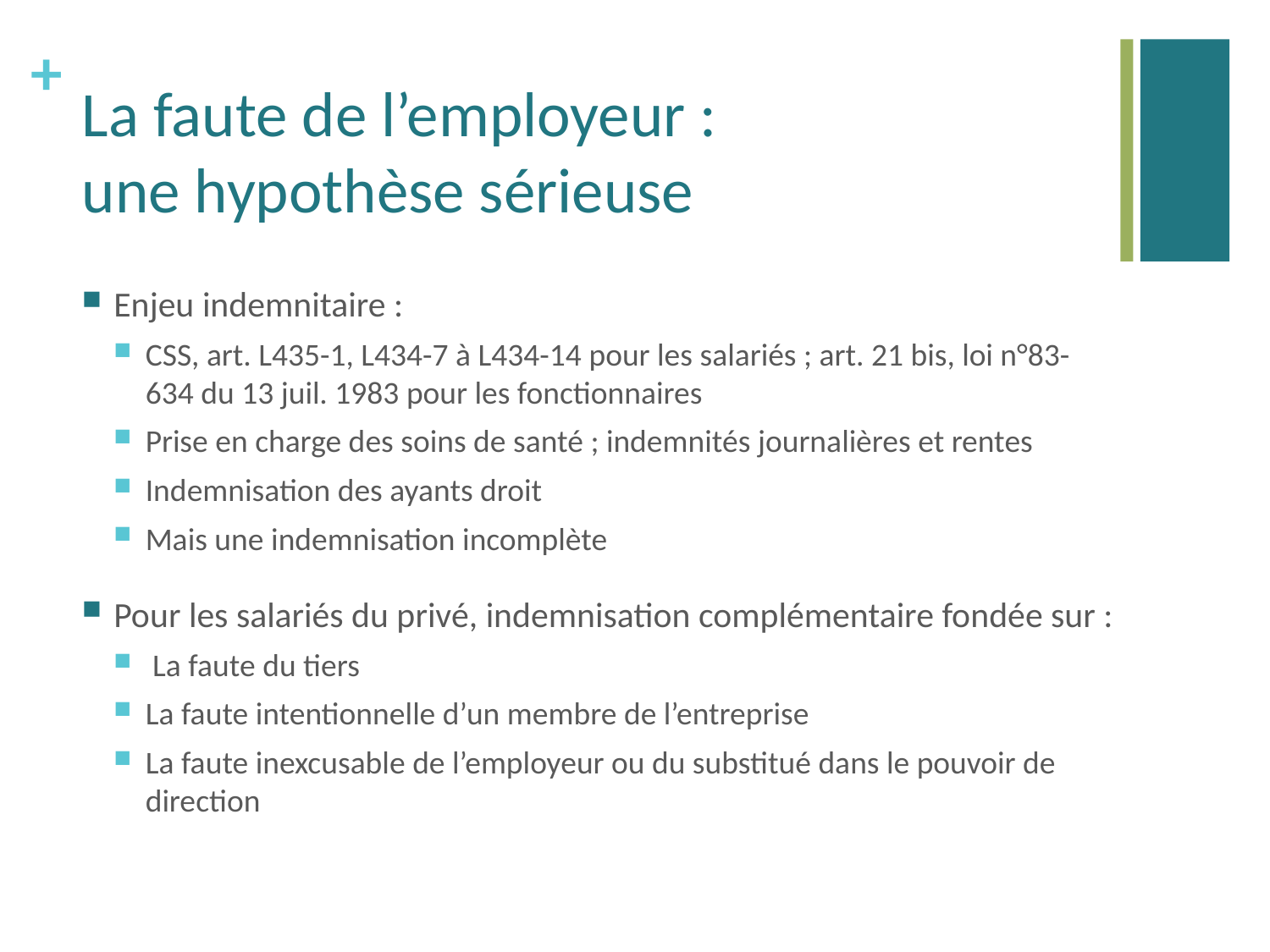

# La faute de l’employeur : une hypothèse sérieuse
Enjeu indemnitaire :
CSS, art. L435-1, L434-7 à L434-14 pour les salariés ; art. 21 bis, loi n°83-634 du 13 juil. 1983 pour les fonctionnaires
Prise en charge des soins de santé ; indemnités journalières et rentes
Indemnisation des ayants droit
Mais une indemnisation incomplète
Pour les salariés du privé, indemnisation complémentaire fondée sur :
 La faute du tiers
La faute intentionnelle d’un membre de l’entreprise
La faute inexcusable de l’employeur ou du substitué dans le pouvoir de direction